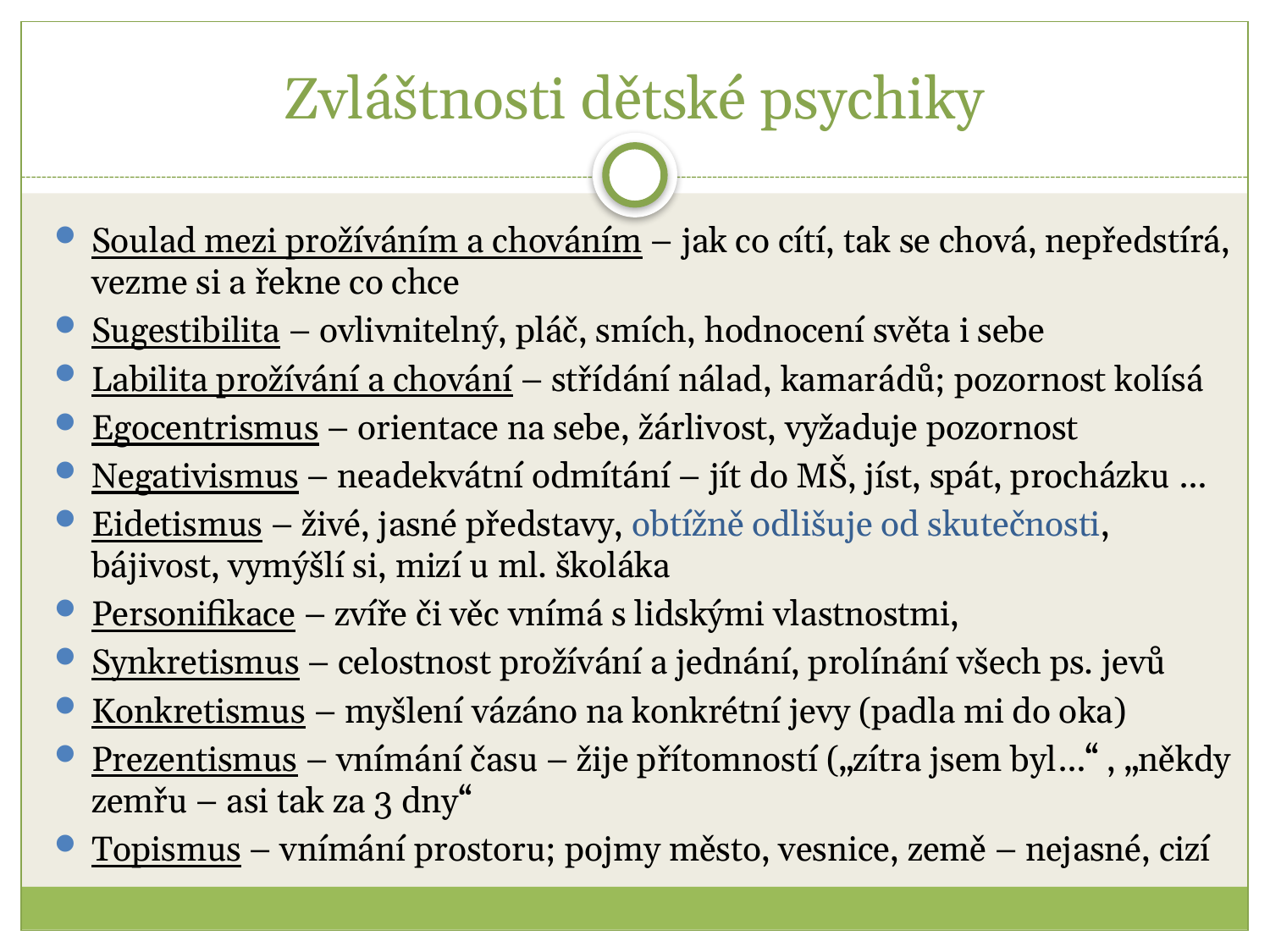

# Zvláštnosti dětské psychiky
Soulad mezi prožíváním a chováním – jak co cítí, tak se chová, nepředstírá, vezme si a řekne co chce
Sugestibilita – ovlivnitelný, pláč, smích, hodnocení světa i sebe
Labilita prožívání a chování – střídání nálad, kamarádů; pozornost kolísá
Egocentrismus – orientace na sebe, žárlivost, vyžaduje pozornost
Negativismus – neadekvátní odmítání – jít do MŠ, jíst, spát, procházku …
Eidetismus – živé, jasné představy, obtížně odlišuje od skutečnosti, bájivost, vymýšlí si, mizí u ml. školáka
Personifikace – zvíře či věc vnímá s lidskými vlastnostmi,
Synkretismus – celostnost prožívání a jednání, prolínání všech ps. jevů
Konkretismus – myšlení vázáno na konkrétní jevy (padla mi do oka)
Prezentismus – vnímání času – žije přítomností („zítra jsem byl…“ , „někdy zemřu – asi tak za 3 dny“
Topismus – vnímání prostoru; pojmy město, vesnice, země – nejasné, cizí